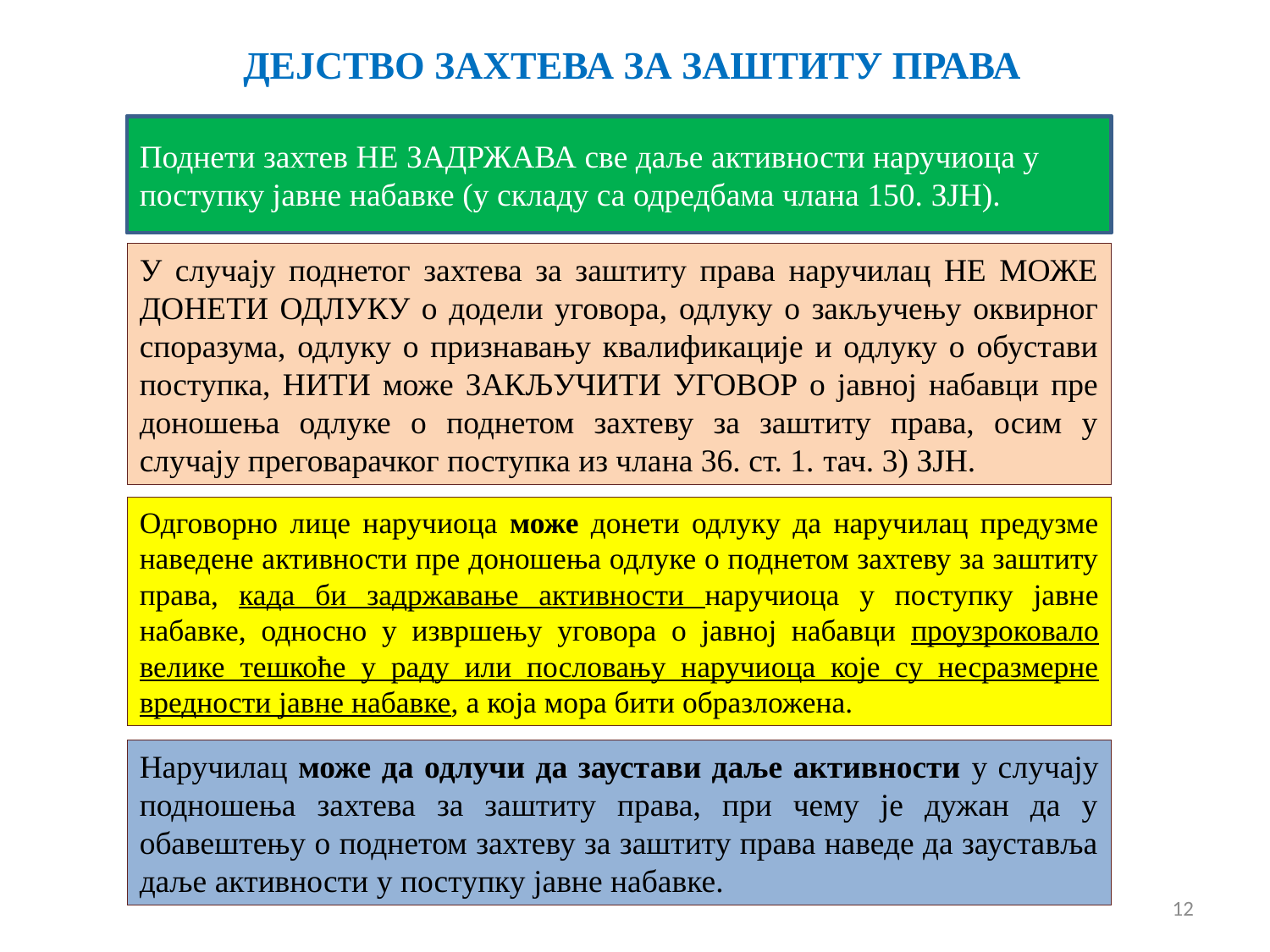

# ДЕЈСТВО ЗАХТЕВА ЗА ЗАШТИТУ ПРАВА
Поднети захтев ЗАДРЖАВА све даље активности наручиоца у
поступку јавне набавке.
Поднети захтев НЕ ЗАДРЖАВА све даље активности наручиоца у
поступку јавне набавке (у складу са одредбама члана 150. ЗЈН).

У случају поднетог захтева за заштиту права наручилац НЕ МОЖЕ ДОНЕТИ ОДЛУКУ о додели уговора, одлуку о закључењу оквирног споразума, одлуку о признавању квалификације и одлуку о обустави поступка, НИТИ може ЗАКЉУЧИТИ УГОВОР о јавној набавци пре доношења одлуке о поднетом захтеву за заштиту права, осим у случају преговарачког поступка из члана 36. ст. 1. тач. 3) ЗЈН.
Одговорно лице наручиоца може донети одлуку да наручилац предузме наведене активности пре доношења одлуке о поднетом захтеву за заштиту права, када би задржавање активности наручиоца у поступку јавне набавке, односно у извршењу уговора о јавној набавци проузроковало велике тешкоће у раду или пословању наручиоца које су несразмерне вредности јавне набавке, а која мора бити образложена.
Наручилац може да одлучи да заустави даље активности у случају подношења захтева за заштиту права, при чему је дужан да у обавештењу о поднетом захтеву за заштиту права наведе да зауставља даље активности у поступку јавне набавке.
12